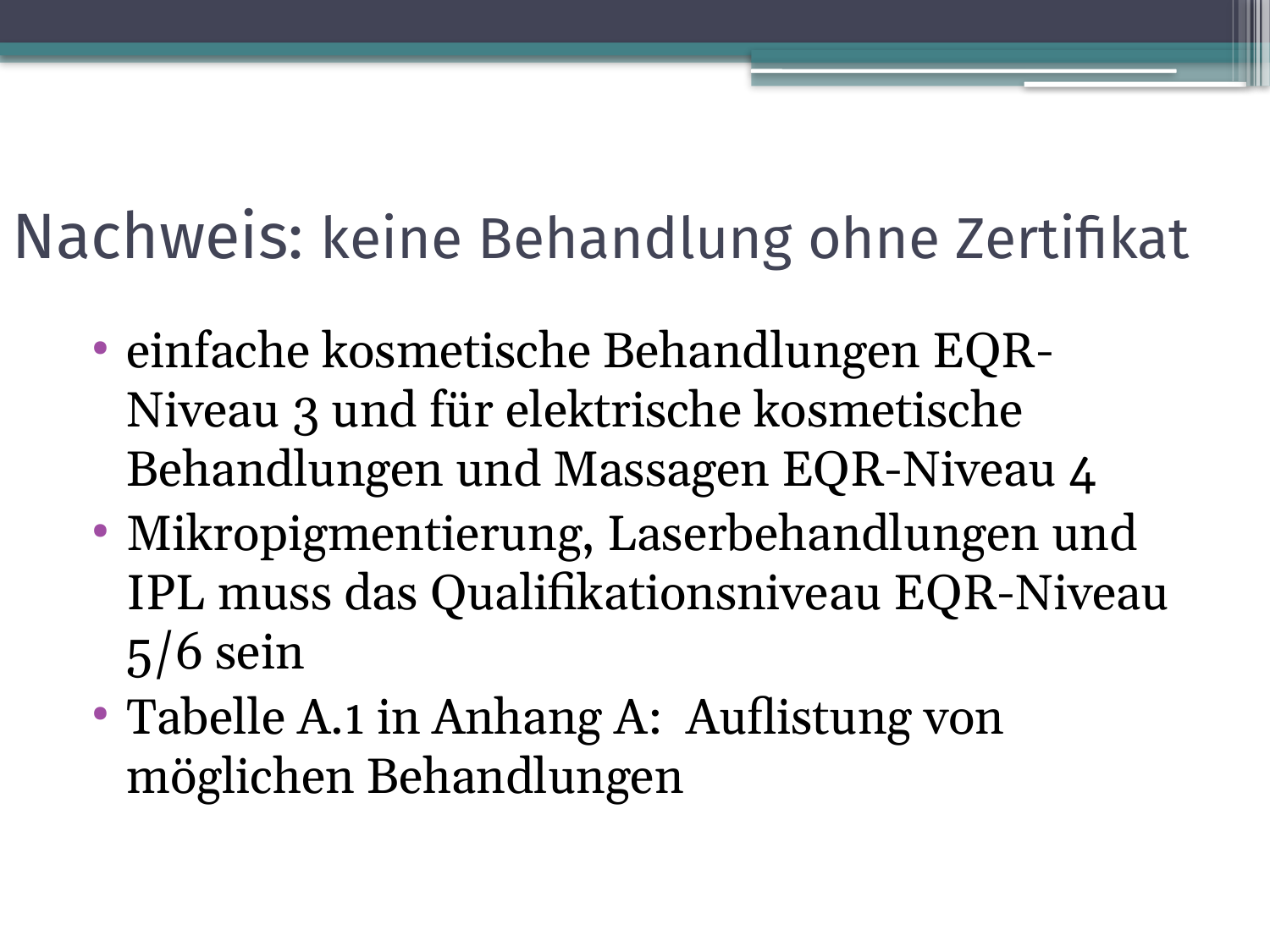

# Nachweis: keine Behandlung ohne Zertifikat
einfache kosmetische Behandlungen EQR-Niveau 3 und für elektrische kosmetische Behandlungen und Massagen EQR-Niveau 4
Mikropigmentierung, Laserbehandlungen und IPL muss das Qualifikationsniveau EQR-Niveau 5/6 sein
Tabelle A.1 in Anhang A:  Auflistung von möglichen Behandlungen